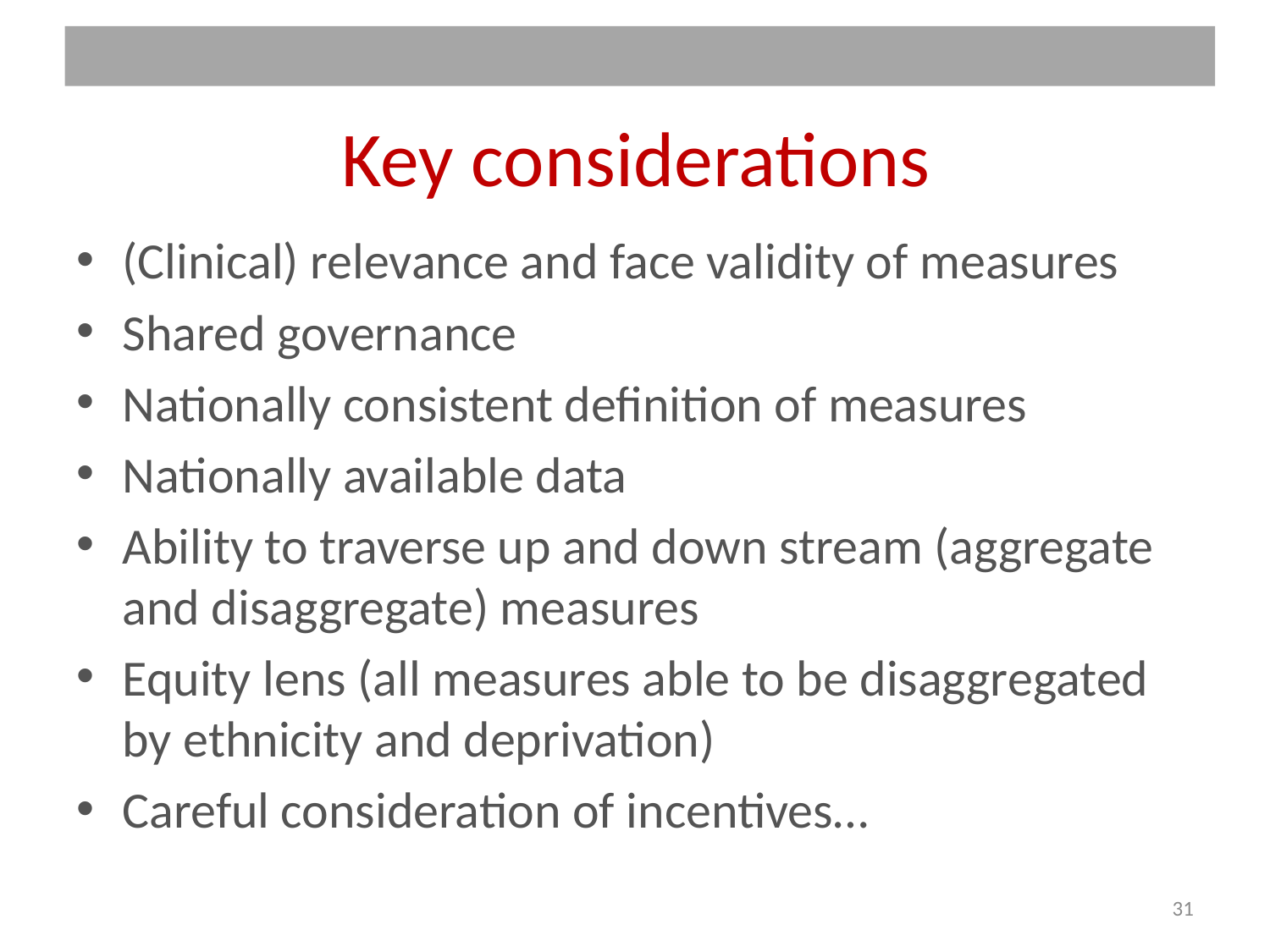

# Key considerations
(Clinical) relevance and face validity of measures
Shared governance
Nationally consistent definition of measures
Nationally available data
Ability to traverse up and down stream (aggregate and disaggregate) measures
Equity lens (all measures able to be disaggregated by ethnicity and deprivation)
Careful consideration of incentives…

31